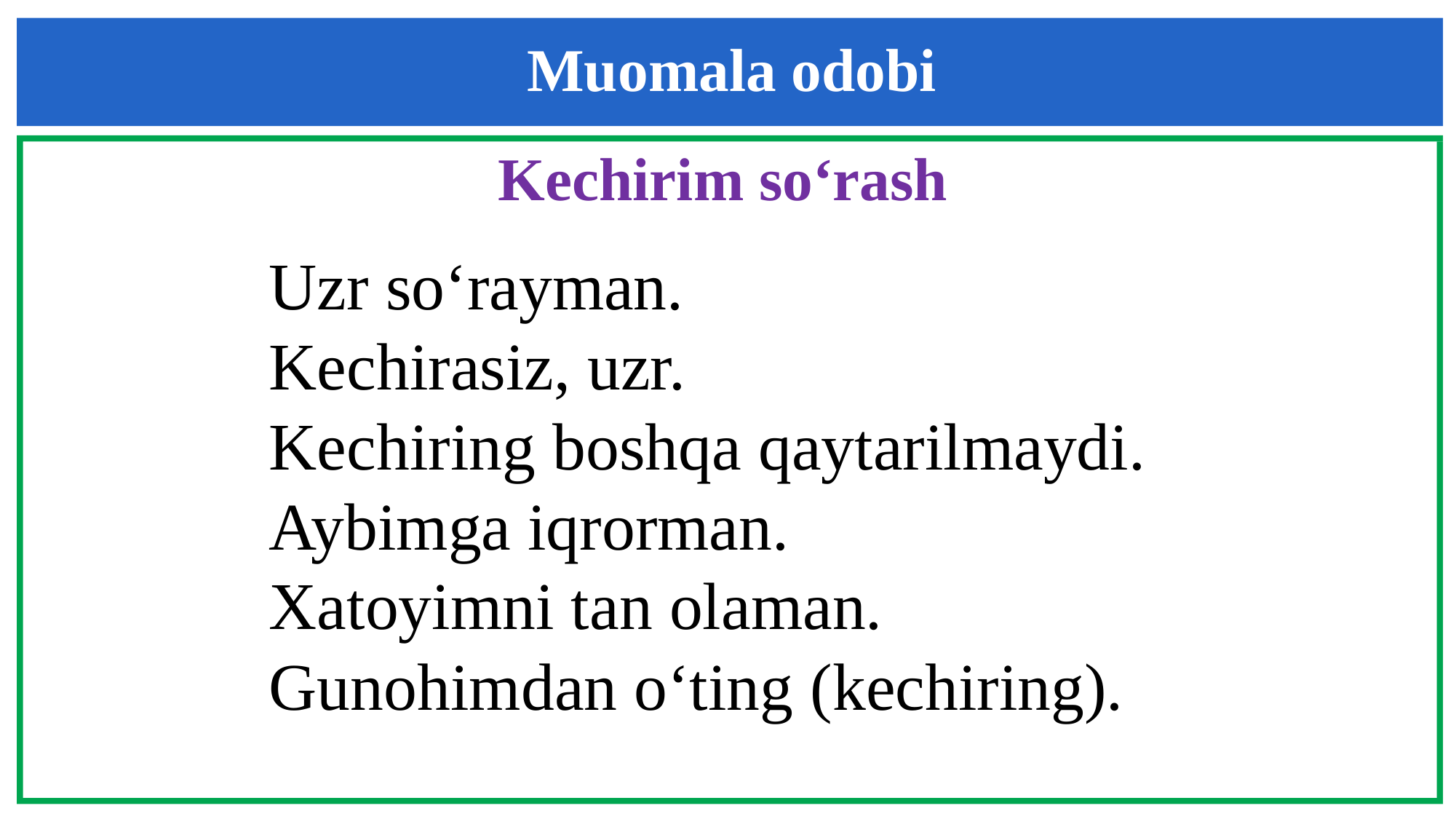

Muomala odobi
Kechirim so‘rash
Uzr so‘rayman.
Kechirasiz, uzr.
Kechiring boshqa qaytarilmaydi.
Aybimga iqrorman.
Xatoyimni tan olaman.
Gunohimdan o‘ting (kechiring).